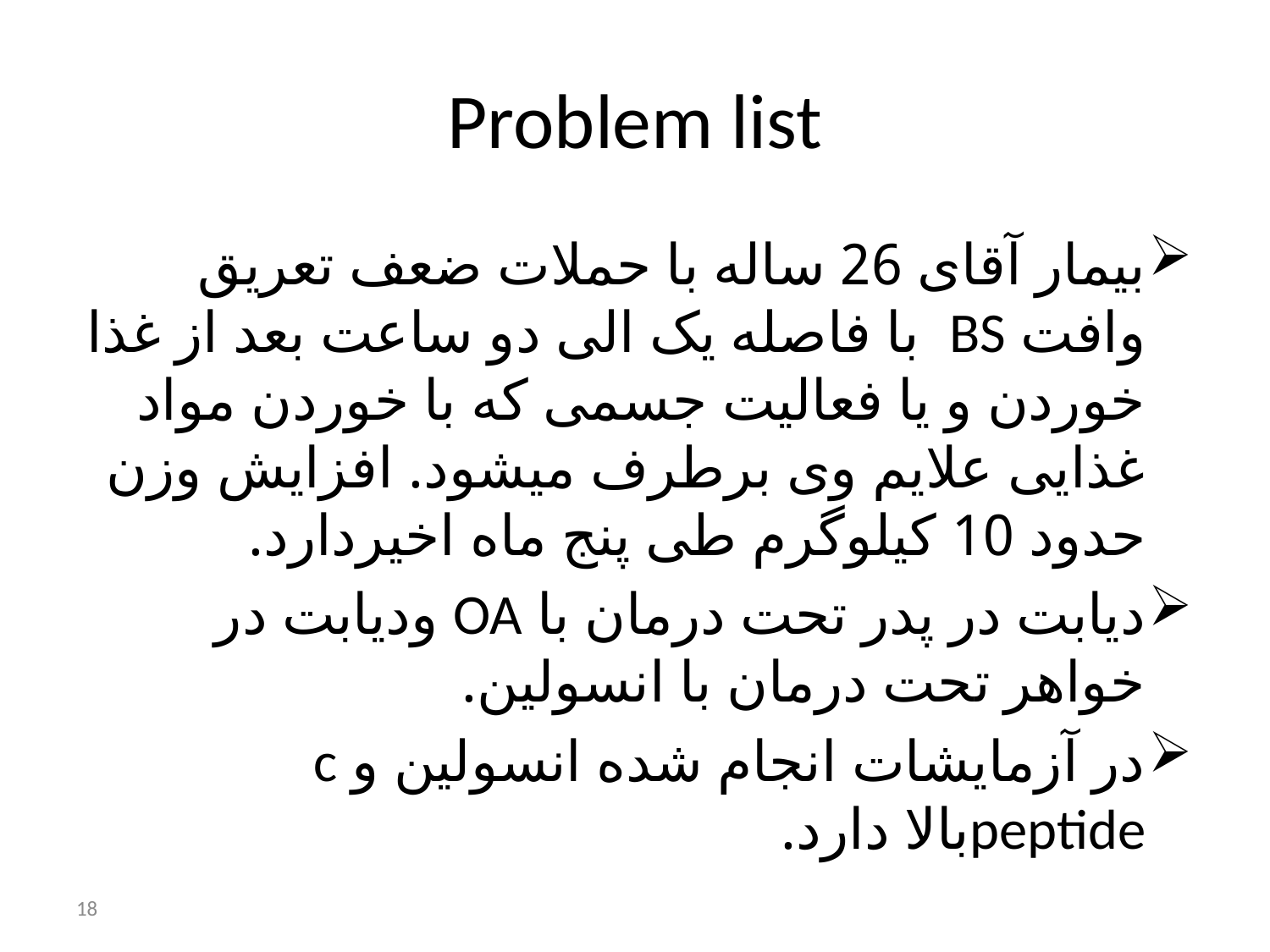

# Problem list
بیمار آقای 26 ساله با حملات ضعف تعریق وافت BS  با فاصله یک الی دو ساعت بعد از غذا خوردن و یا فعالیت جسمی که با خوردن مواد غذایی علایم وی برطرف میشود. افزایش وزن  حدود 10 کیلوگرم طی پنج ماه اخیردارد.
دیابت در پدر تحت درمان با OA ودیابت در خواهر تحت درمان با انسولین.
در آزمایشات انجام شده انسولین و c peptideبالا دارد.

18